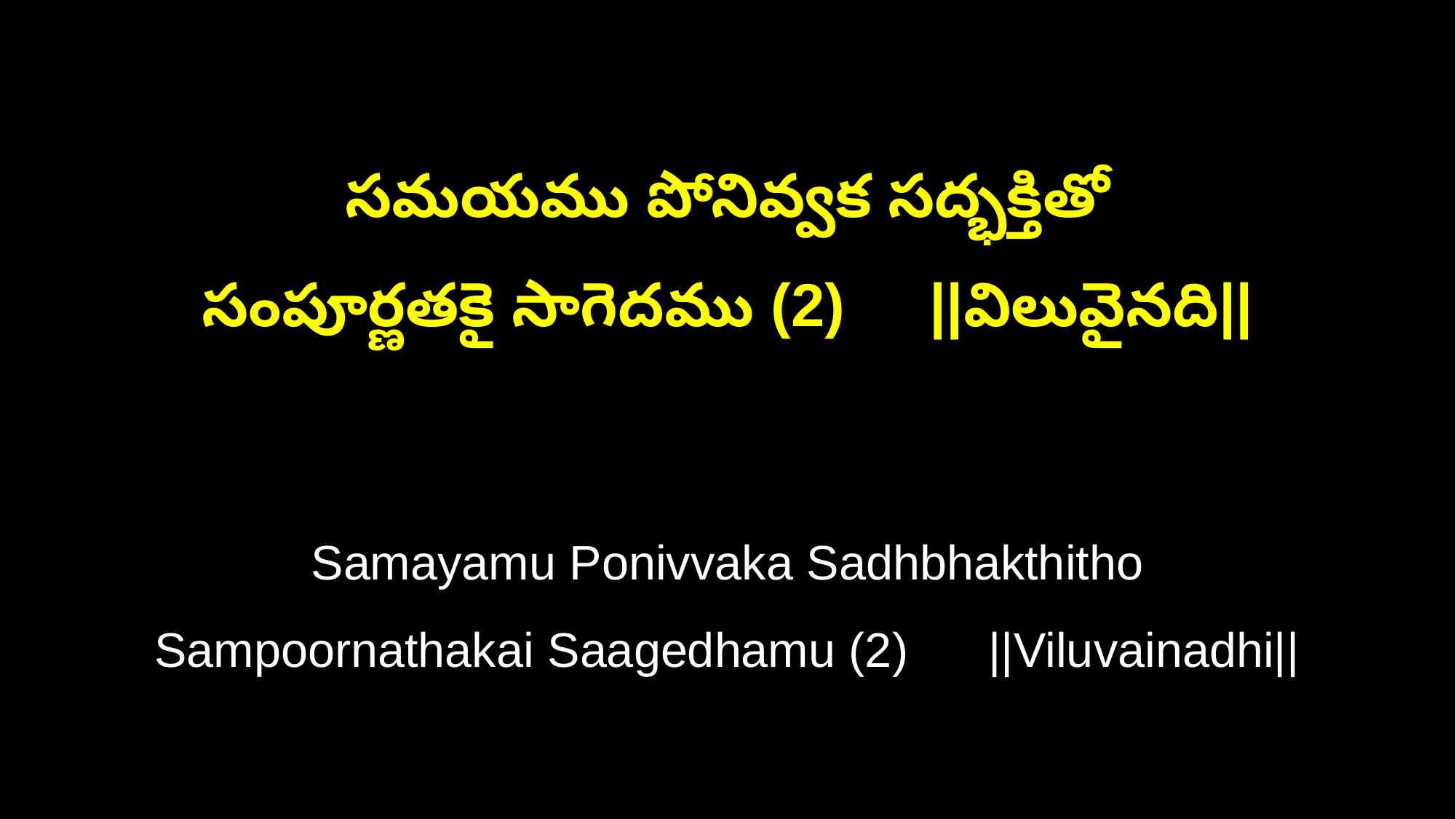

సమయము పోనివ్వక సద్భక్తితో
సంపూర్ణతకై సాగెదము (2)     ||విలువైనది||
Samayamu Ponivvaka Sadhbhakthitho
Sampoornathakai Saagedhamu (2)      ||Viluvainadhi||